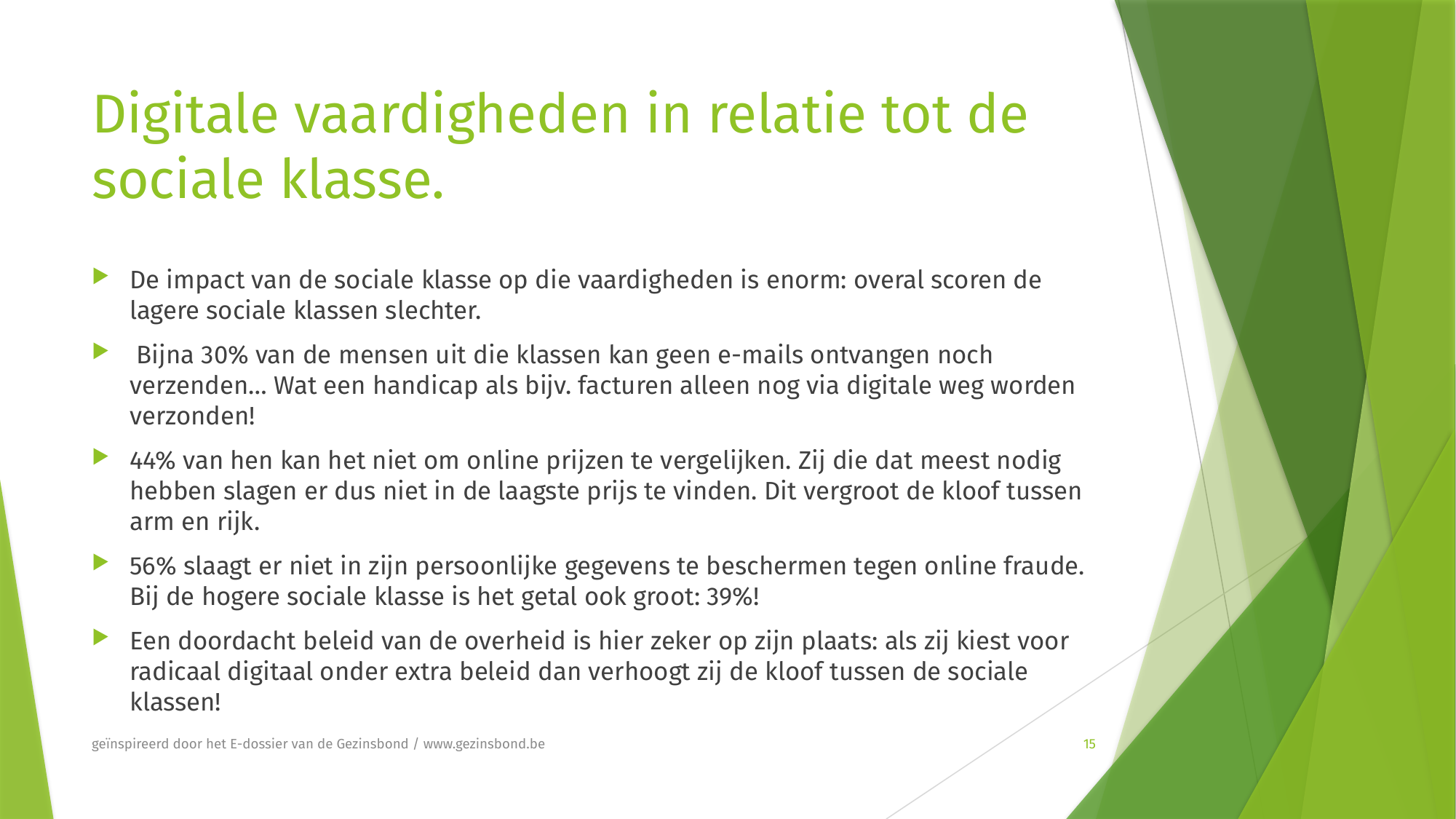

# Digitale vaardigheden in relatie tot de sociale klasse.
De impact van de sociale klasse op die vaardigheden is enorm: overal scoren de lagere sociale klassen slechter.
 Bijna 30% van de mensen uit die klassen kan geen e-mails ontvangen noch verzenden… Wat een handicap als bijv. facturen alleen nog via digitale weg worden verzonden!
44% van hen kan het niet om online prijzen te vergelijken. Zij die dat meest nodig hebben slagen er dus niet in de laagste prijs te vinden. Dit vergroot de kloof tussen arm en rijk.
56% slaagt er niet in zijn persoonlijke gegevens te beschermen tegen online fraude. Bij de hogere sociale klasse is het getal ook groot: 39%!
Een doordacht beleid van de overheid is hier zeker op zijn plaats: als zij kiest voor radicaal digitaal onder extra beleid dan verhoogt zij de kloof tussen de sociale klassen!

geïnspireerd door het E-dossier van de Gezinsbond / www.gezinsbond.be
15